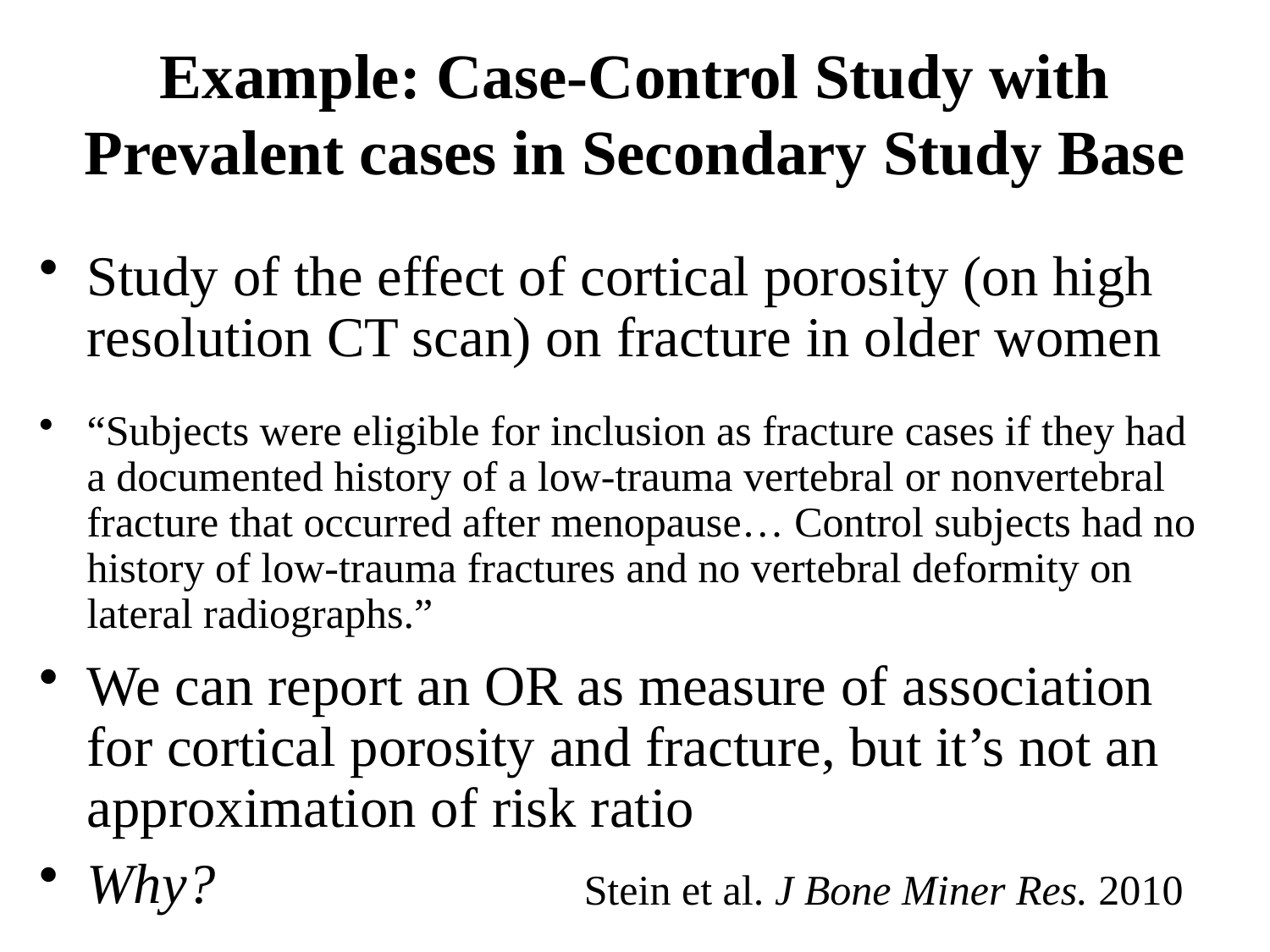

# Example: Case-Control Study with Prevalent cases in Secondary Study Base
Study of the effect of cortical porosity (on high resolution CT scan) on fracture in older women

“Subjects were eligible for inclusion as fracture cases if they had a documented history of a low-trauma vertebral or nonvertebral fracture that occurred after menopause… Control subjects had no history of low-trauma fractures and no vertebral deformity on lateral radiographs.”

We can report an OR as measure of association for cortical porosity and fracture, but it’s not an approximation of risk ratio

Why?
Stein et al. J Bone Miner Res. 2010